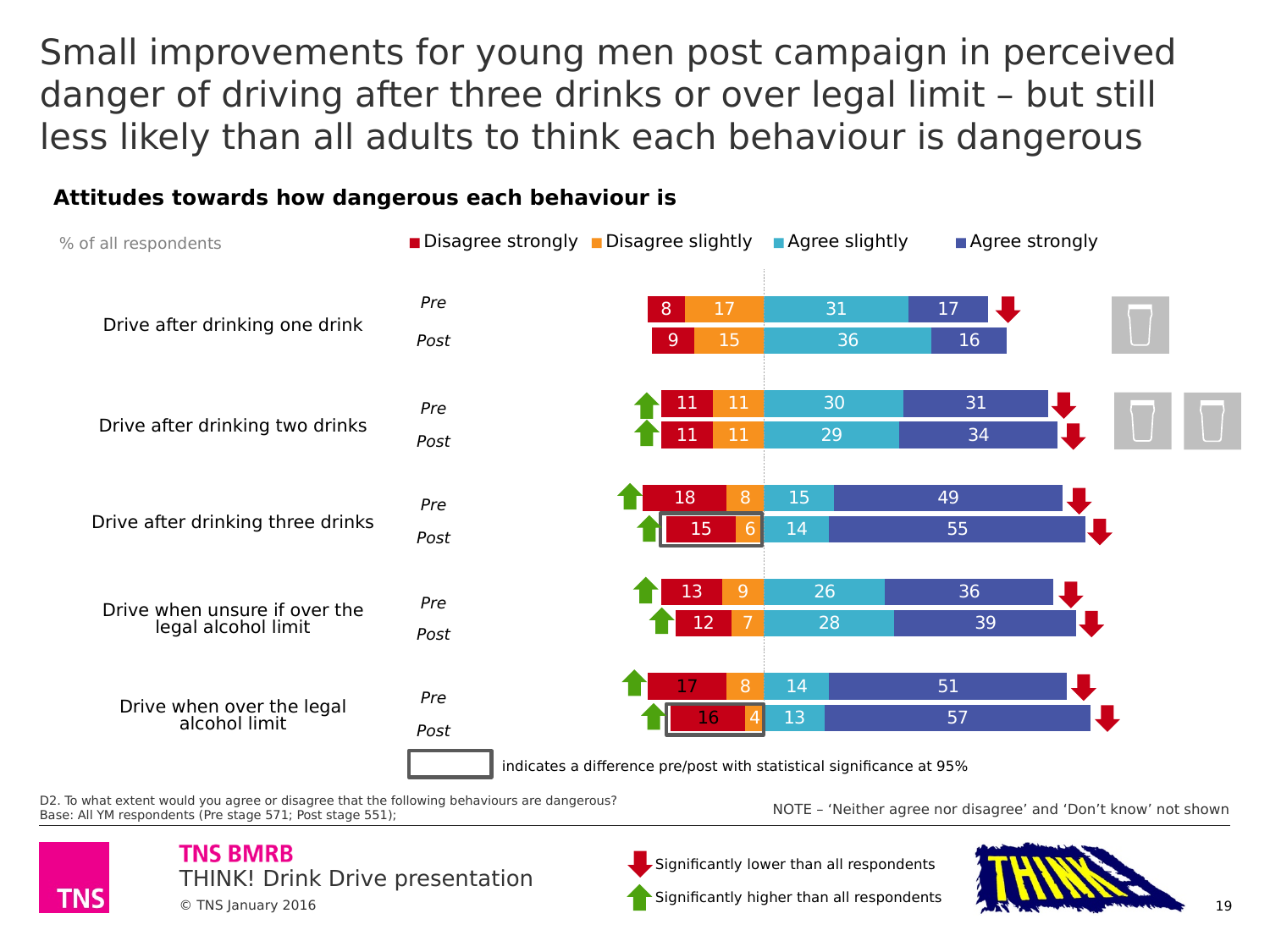

# Small improvements for young men post campaign in perceived danger of driving after three drinks or over legal limit – but still less likely than all adults to think each behaviour is dangerous

### Chart

| Category | Disagree slightly | Disagree strongly  | Agree slightly | Agree strongly  |
|---|---|---|---|---|
| Pre | -17.0 | -8.0 | 31.0 | 17.0 |
| Post | -15.0 | -9.0 | 36.0 | 16.0 |
|  | None | None | None | None |
| Pre | -11.0 | -11.0 | 30.0 | 31.0 |
| Post | -11.0 | -11.0 | 28.999999999999996 | 34.0 |
|  | None | None | None | None |
| Pre | -8.0 | -18.0 | 15.0 | 49.0 |
| Post | -6.0 | -15.0 | 14.000000000000002 | 55.00000000000001 |
|  | None | None | None | None |
| Pre | -9.0 | -13.0 | 26.0 | 36.0 |
| Post | -7.000000000000001 | -12.0 | 28.000000000000004 | 39.0 |
|  | None | None | None | None |
| Pre | -8.0 | -17.0 | 14.000000000000002 | 51.0 |
| Post | -4.0 | -16.0 | 13.0 | 56.99999999999999 |
Attitudes towards how dangerous each behaviour is
| Disagree strongly | Disagree slightly | Agree slightly | Agree strongly |
| --- | --- | --- | --- |
% of all respondents

| Drive after drinking one drink | Pre |
| --- | --- |
|  | Post |
|  |  |
| Drive after drinking two drinks | Pre |
|  | Post |
|  |  |
| Drive after drinking three drinks | Pre |
|  | Post |
|  |  |
| Drive when unsure if over the legal alcohol limit | Pre |
|  | Post |
|  |  |
| Drive when over the legal alcohol limit | Pre |
|  | Post |

indicates a difference pre/post with statistical significance at 95%
D2. To what extent would you agree or disagree that the following behaviours are dangerous?
Base: All YM respondents (Pre stage 571; Post stage 551);
NOTE – ‘Neither agree nor disagree’ and ‘Don’t know’ not shown
Significantly lower than all respondents

Significantly higher than all respondents

19